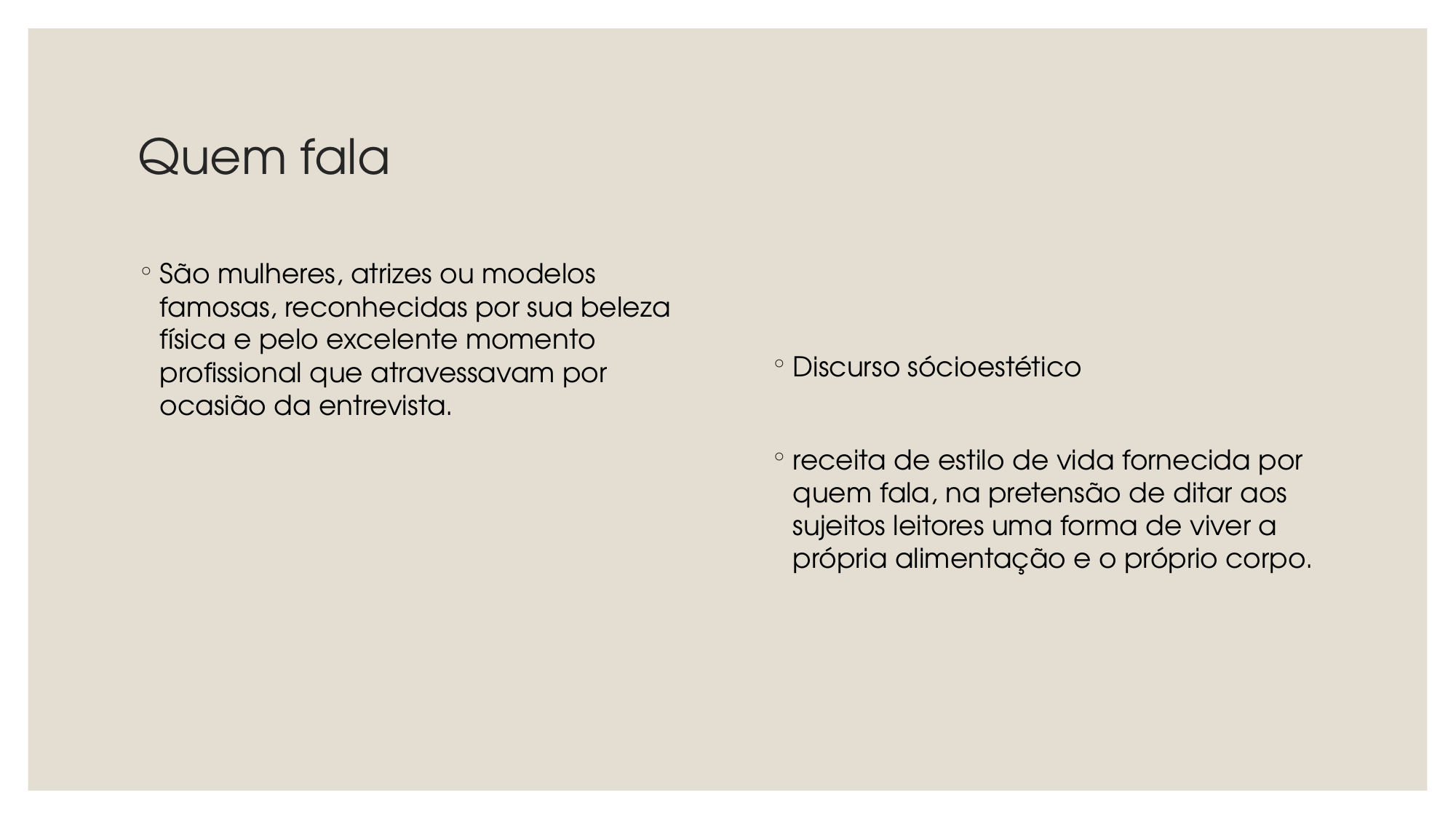

# Quem fala
São mulheres, atrizes ou modelos famosas, reconhecidas por sua beleza física e pelo excelente momento profissional que atravessavam por ocasião da entrevista.

Discurso sócioestético

receita de estilo de vida fornecida por quem fala, na pretensão de ditar aos sujeitos leitores uma forma de viver a própria alimentação e o próprio corpo.